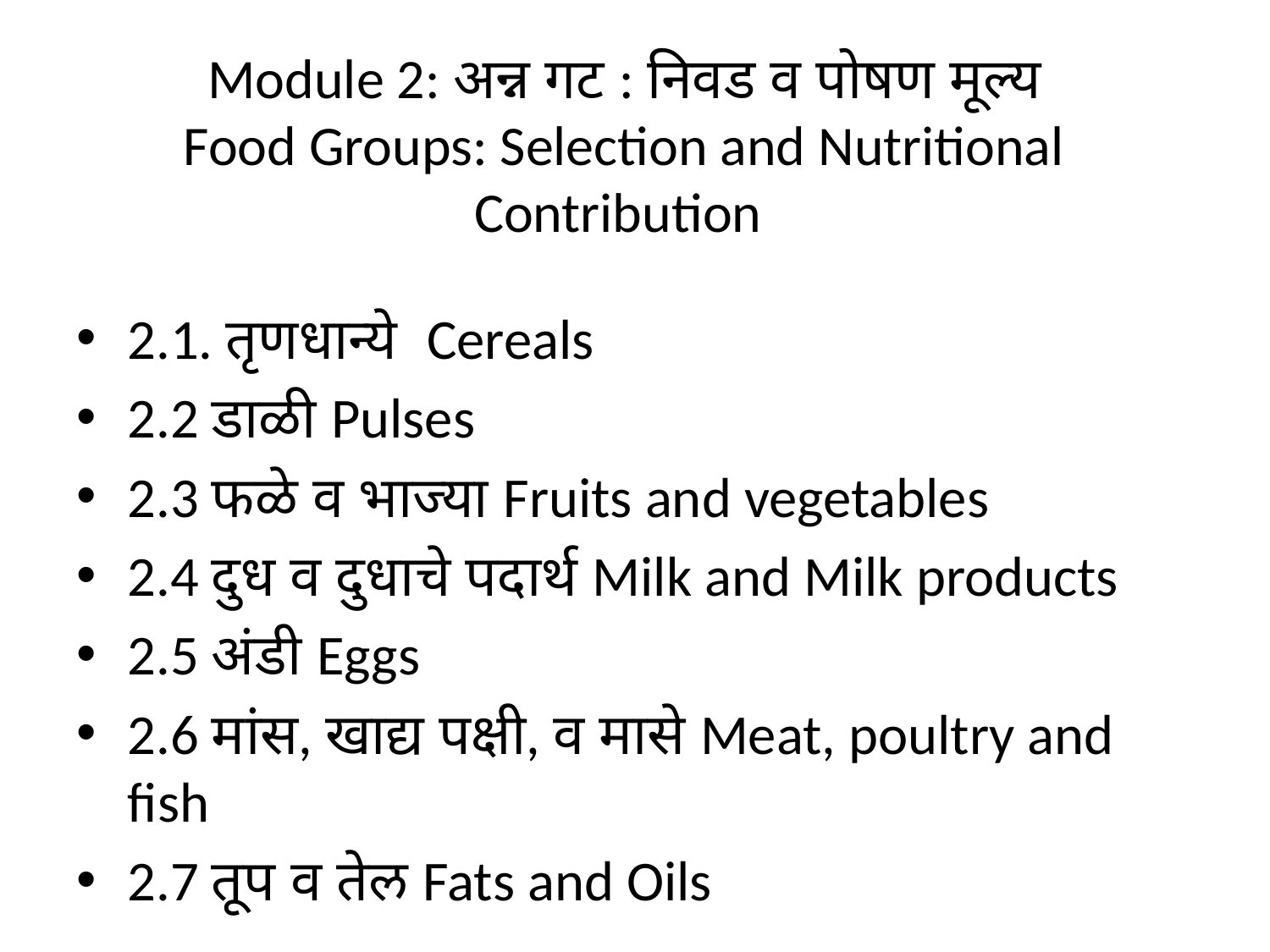

# Module 2: अन्न गट : निवड व पोषण मूल्य Food Groups: Selection and Nutritional Contribution
2.1. तृणधान्ये  Cereals
2.2 डाळी Pulses
2.3 फळे व भाज्या Fruits and vegetables
2.4 दुध व दुधाचे पदार्थ Milk and Milk products
2.5 अंडी Eggs
2.6 मांस, खाद्य पक्षी, व मासे Meat, poultry and fish
2.7 तूप व तेल Fats and Oils